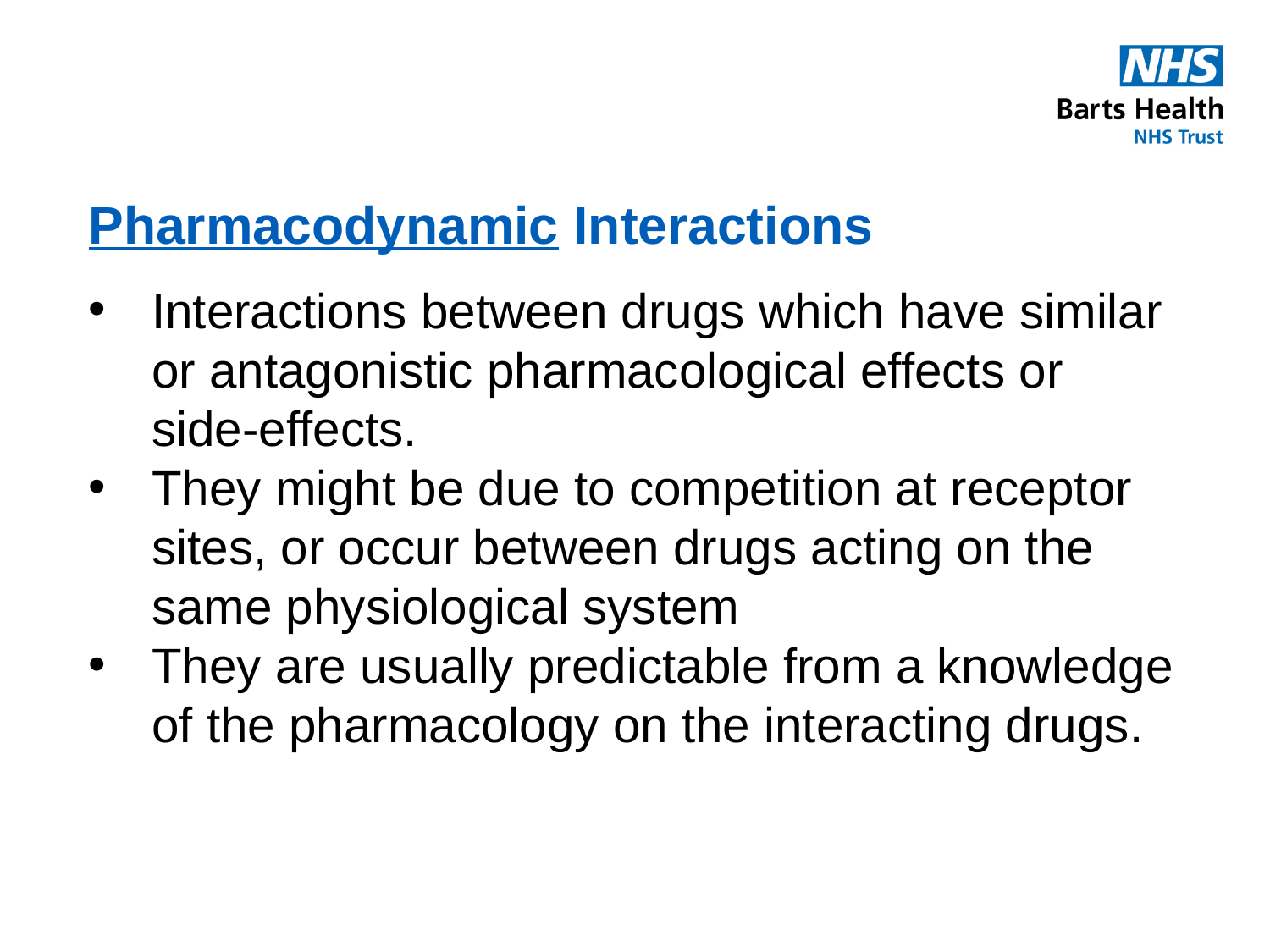

# Pharmacodynamic Interactions
Interactions between drugs which have similar or antagonistic pharmacological effects or side-effects.
They might be due to competition at receptor sites, or occur between drugs acting on the same physiological system
They are usually predictable from a knowledge of the pharmacology on the interacting drugs.